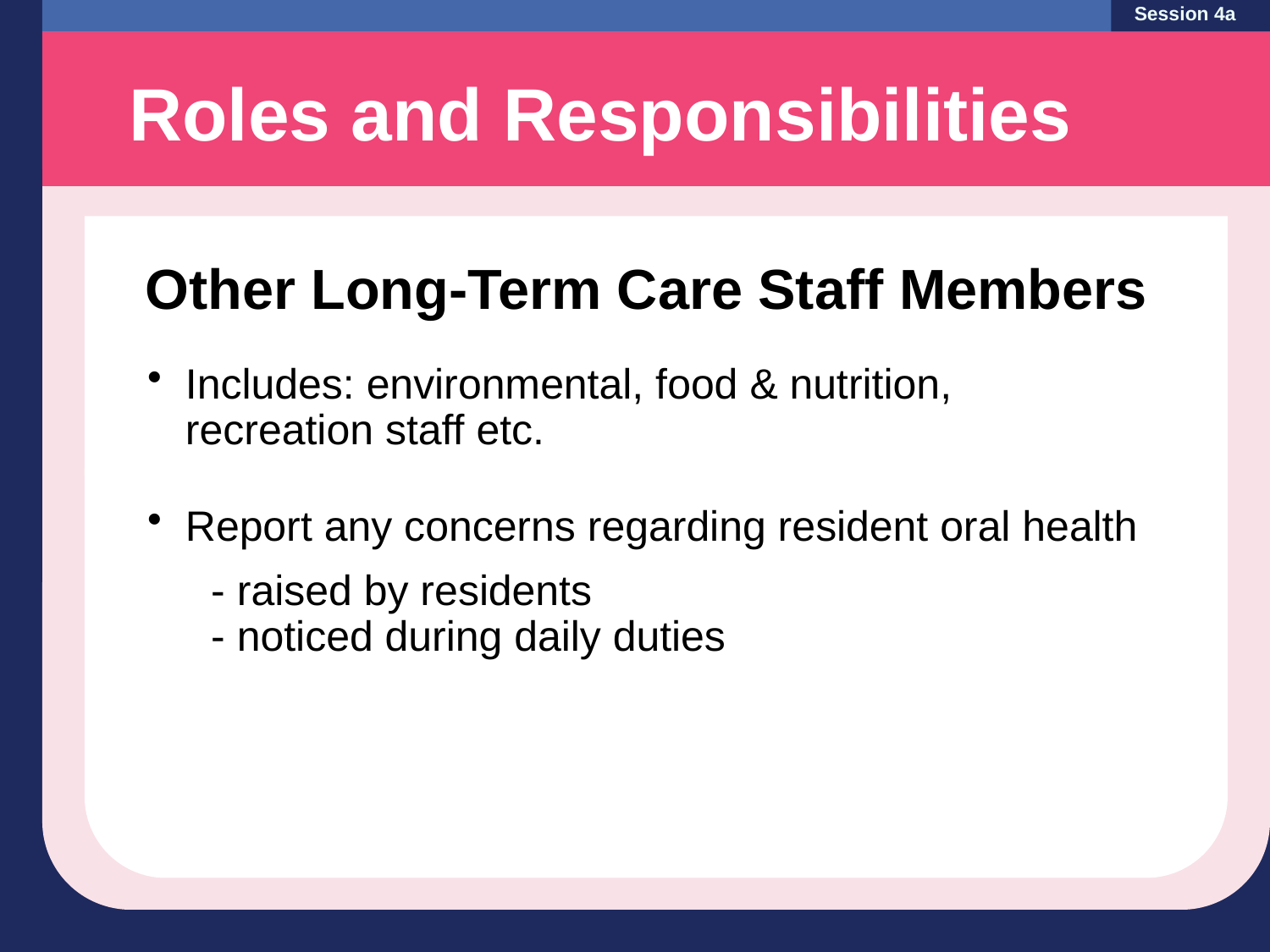

Session 4a

Roles and Responsibilities

Other Long-Term Care Staff Members
Includes: environmental, food & nutrition, recreation staff etc.
Report any concerns regarding resident oral health
- raised by residents
- noticed during daily duties